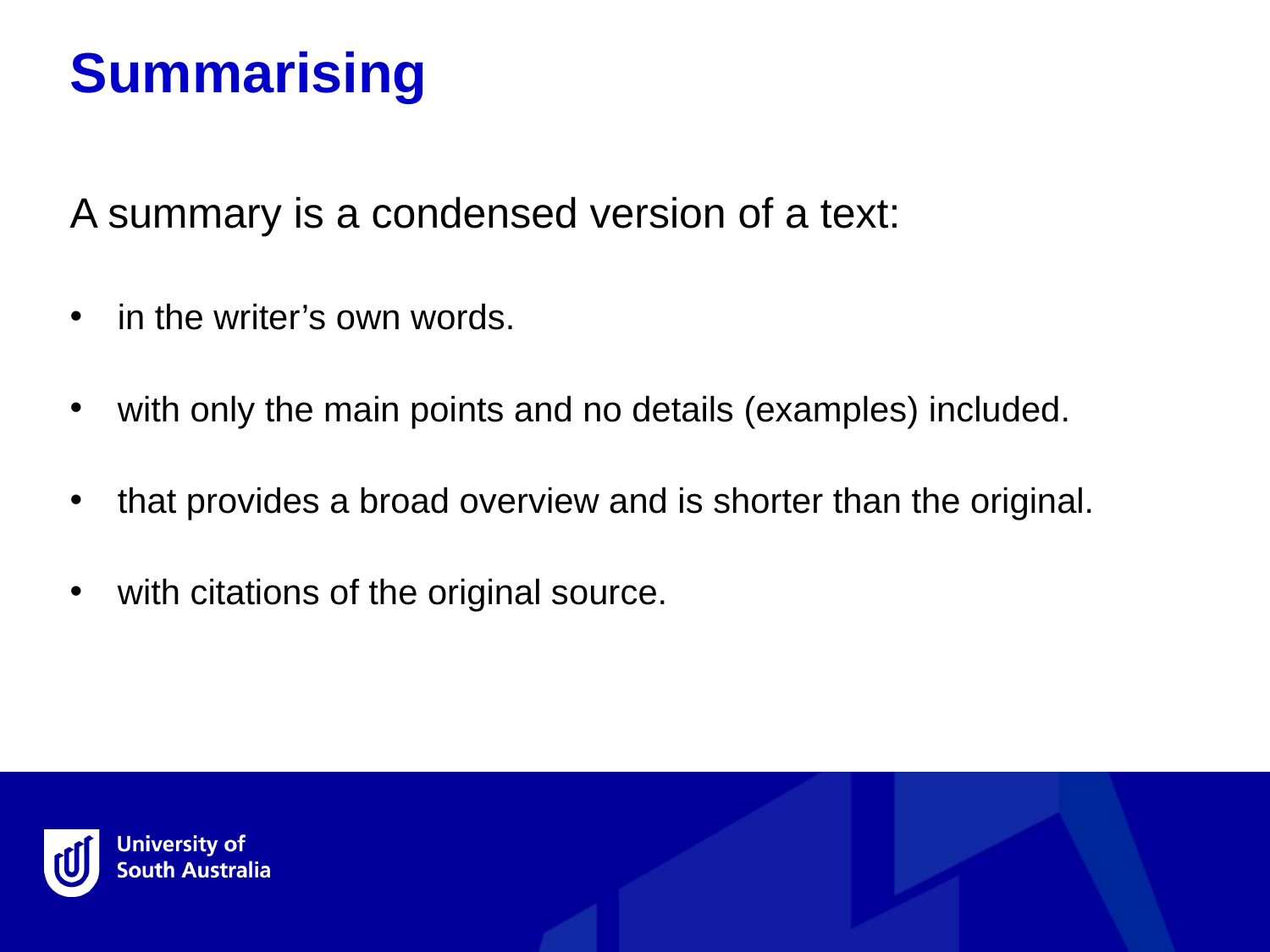

Summarising
A summary is a condensed version of a text:
in the writer’s own words.
with only the main points and no details (examples) included.
that provides a broad overview and is shorter than the original.
with citations of the original source.